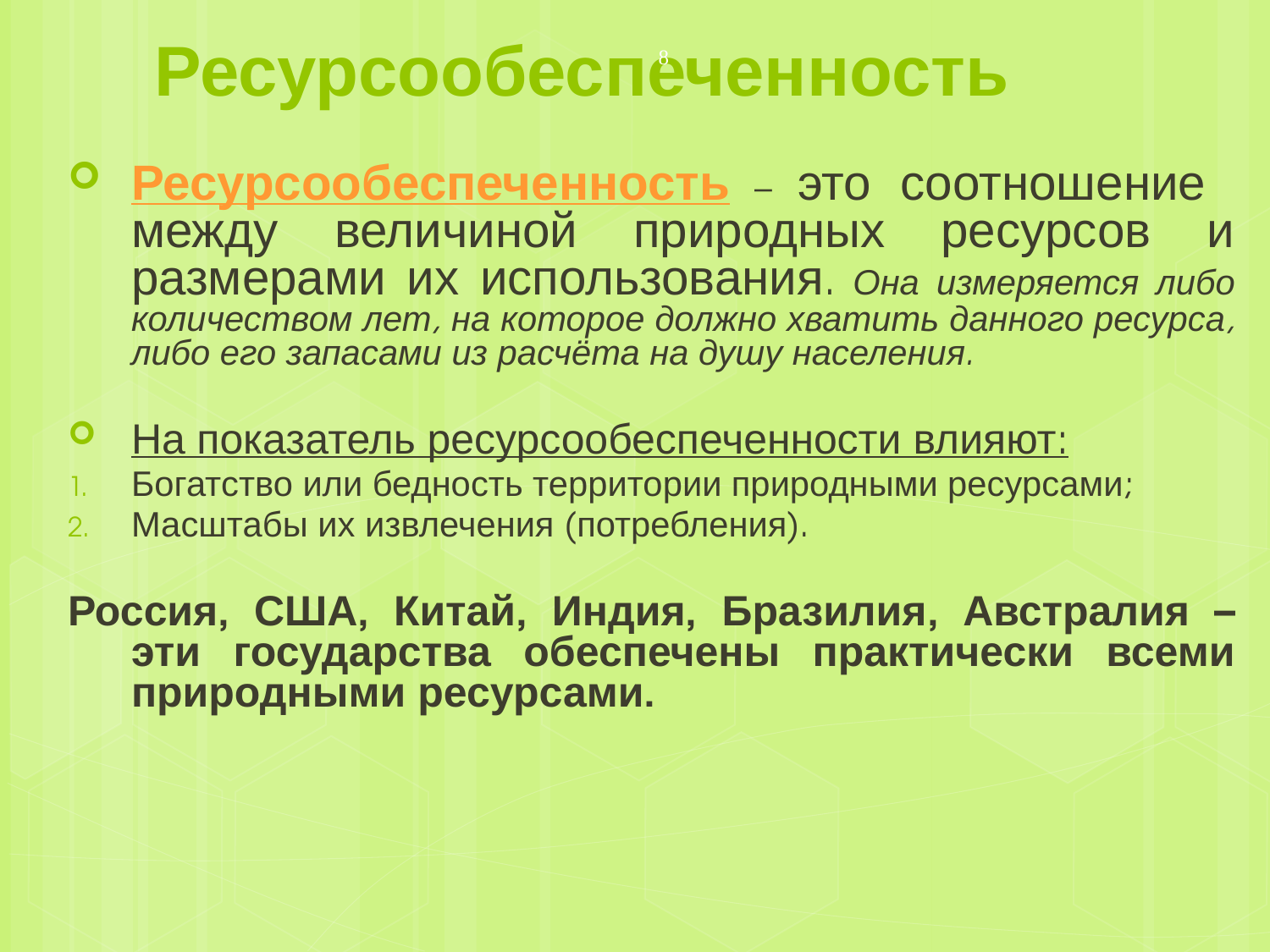

# Ресурсообеспеченность
8
Ресурсообеспеченность – это соотношение  между величиной природных ресурсов и размерами их использования. Она измеряется либо количеством лет, на которое должно хватить данного ресурса, либо его запасами из расчёта на душу населения.

На показатель ресурсообеспеченности влияют:
Богатство или бедность территории природными ресурсами;
Масштабы их извлечения (потребления).

Россия, США, Китай, Индия, Бразилия, Австралия – эти государства обеспечены практически всеми природными ресурсами.